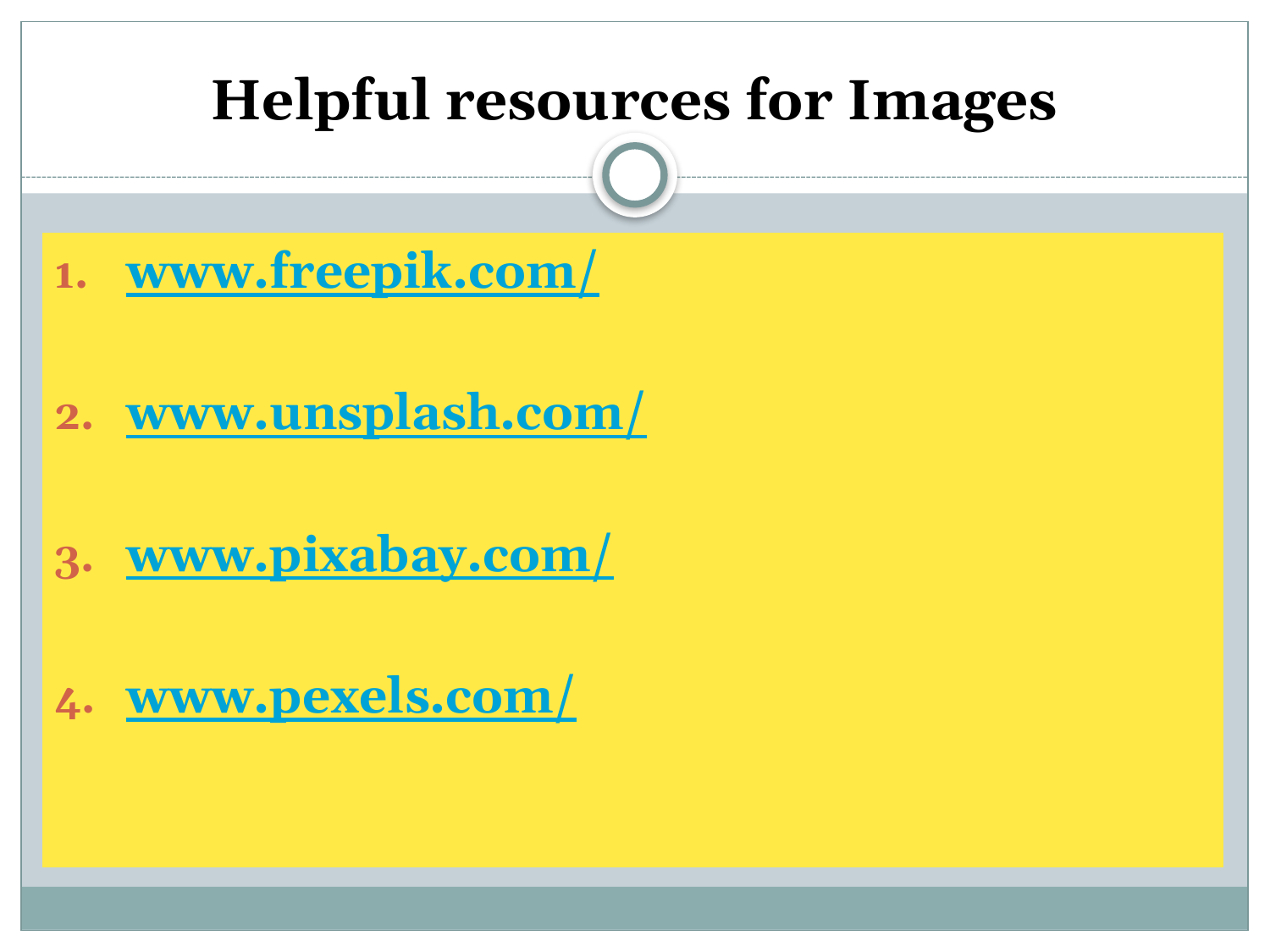

# Helpful resources for Images
www.freepik.com/

www.unsplash.com/

www.pixabay.com/

www.pexels.com/